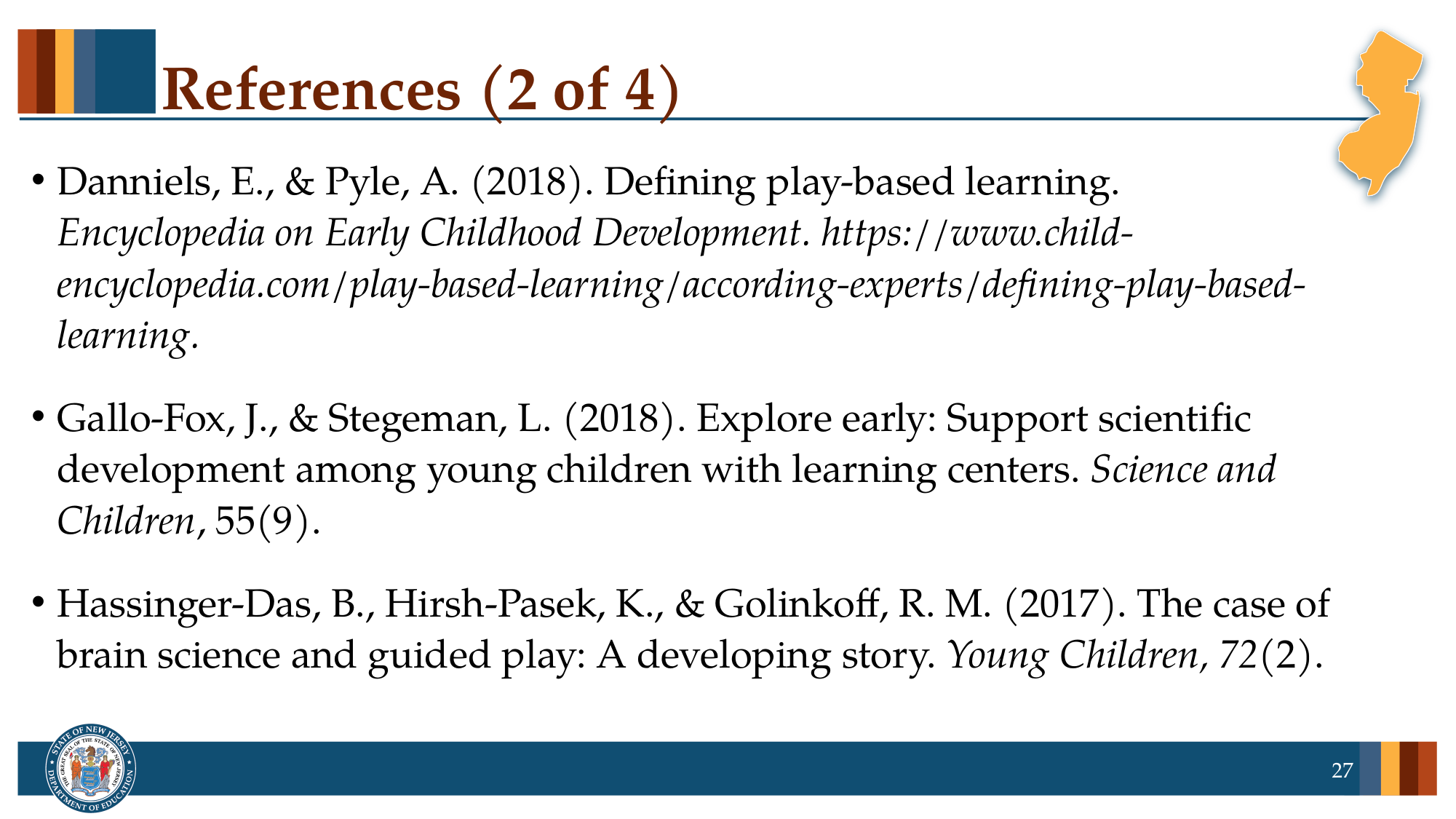

# References (2 of 4)
Danniels, E., & Pyle, A. (2018). Defining play-based learning. Encyclopedia on Early Childhood Development. https://www.child-encyclopedia.com/play-based-learning/according-experts/defining-play-based-learning.
Gallo-Fox, J., & Stegeman, L. (2018). Explore early: Support scientific development among young children with learning centers. Science and Children, 55(9).
Hassinger-Das, B., Hirsh-Pasek, K., & Golinkoff, R. M. (2017). The case of brain science and guided play: A developing story. Young Children, 72(2).
27